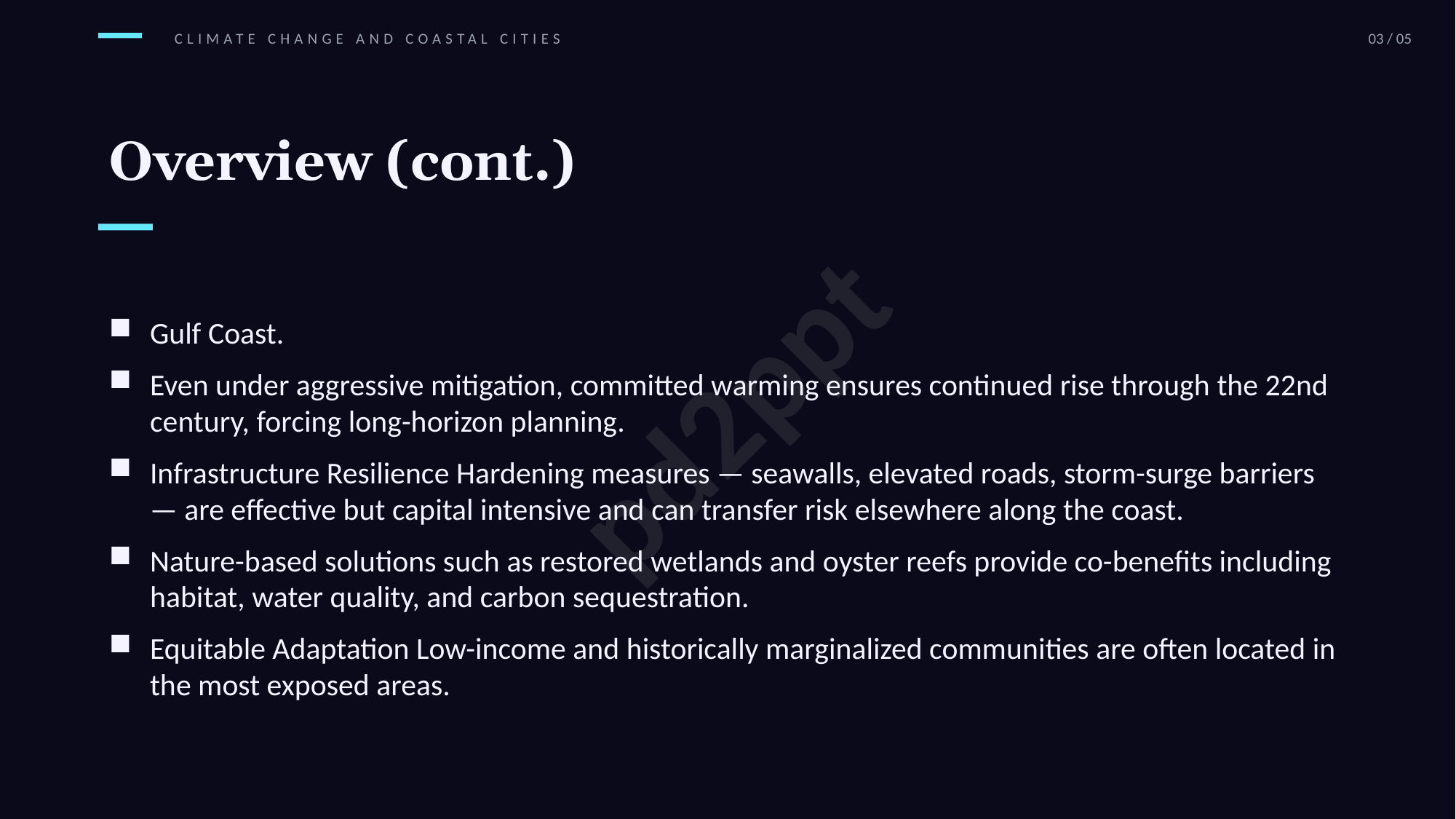

pd2ppt
CLIMATE CHANGE AND COASTAL CITIES
03 / 05

Overview (cont.)

Gulf Coast.
Even under aggressive mitigation, committed warming ensures continued rise through the 22nd century, forcing long-horizon planning.
Infrastructure Resilience Hardening measures — seawalls, elevated roads, storm-surge barriers — are effective but capital intensive and can transfer risk elsewhere along the coast.
Nature-based solutions such as restored wetlands and oyster reefs provide co-benefits including habitat, water quality, and carbon sequestration.
Equitable Adaptation Low-income and historically marginalized communities are often located in the most exposed areas.